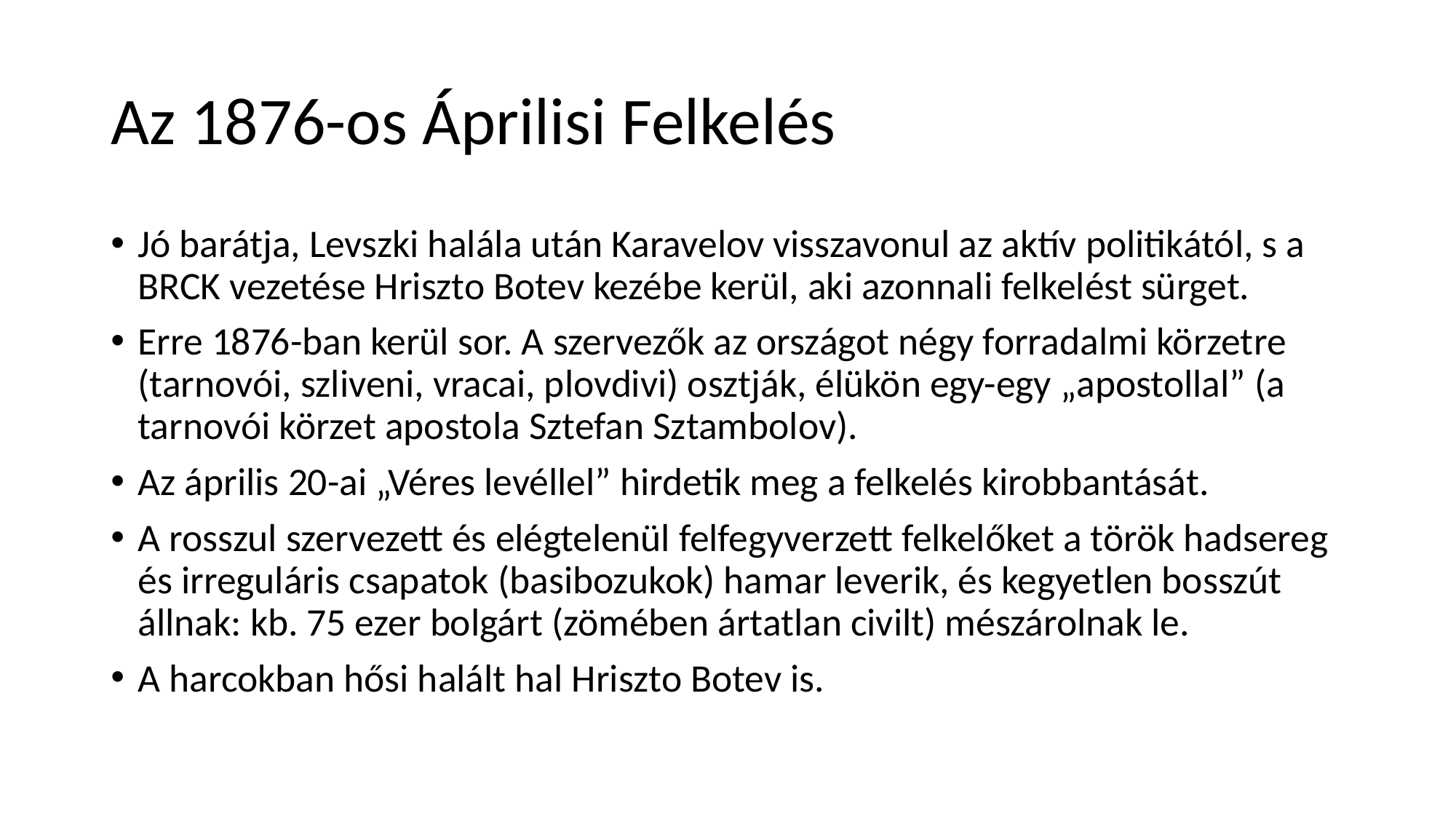

# Az 1876-os Áprilisi Felkelés
Jó barátja, Levszki halála után Karavelov visszavonul az aktív politikától, s a BRCK vezetése Hriszto Botev kezébe kerül, aki azonnali felkelést sürget.
Erre 1876-ban kerül sor. A szervezők az országot négy forradalmi körzetre (tarnovói, szliveni, vracai, plovdivi) osztják, élükön egy-egy „apostollal” (a tarnovói körzet apostola Sztefan Sztambolov).
Az április 20-ai „Véres levéllel” hirdetik meg a felkelés kirobbantását.
A rosszul szervezett és elégtelenül felfegyverzett felkelőket a török hadsereg és irreguláris csapatok (basibozukok) hamar leverik, és kegyetlen bosszút állnak: kb. 75 ezer bolgárt (zömében ártatlan civilt) mészárolnak le.
A harcokban hősi halált hal Hriszto Botev is.